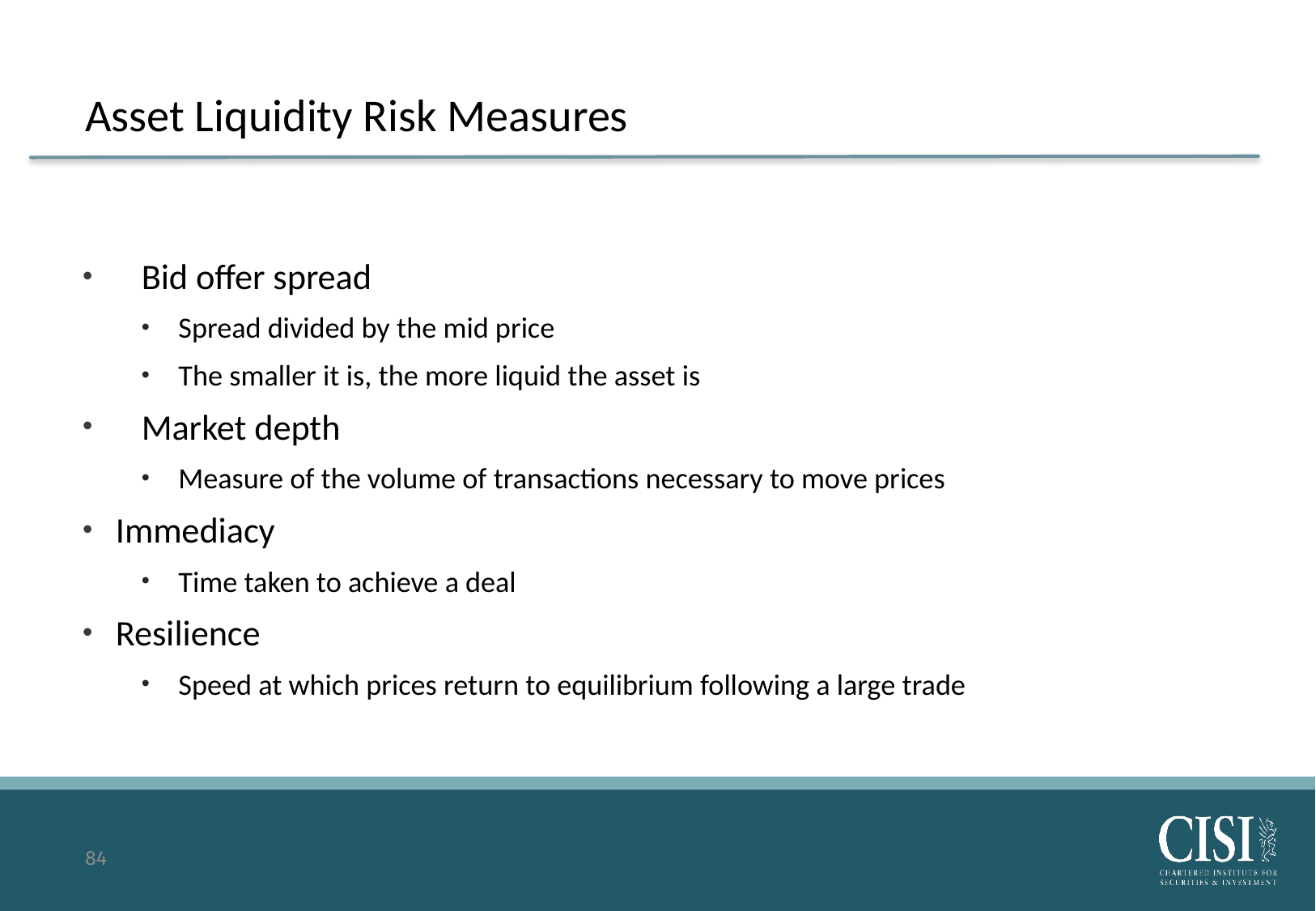

# Asset Liquidity Risk Measures

Bid offer spread
Spread divided by the mid price
The smaller it is, the more liquid the asset is
Market depth
Measure of the volume of transactions necessary to move prices
Immediacy
Time taken to achieve a deal
Resilience
Speed at which prices return to equilibrium following a large trade
84